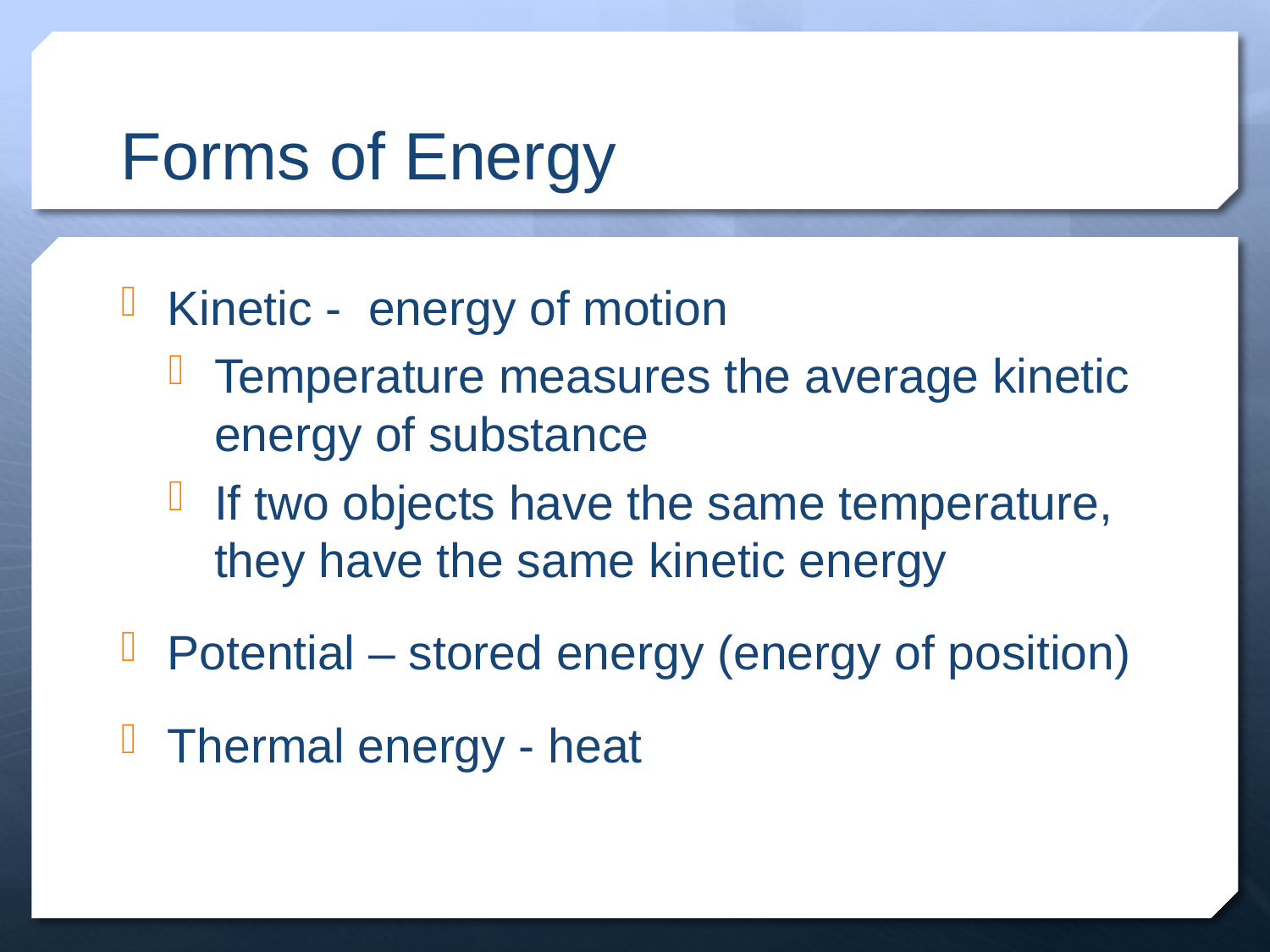

# Forms of Energy
Kinetic -  energy of motion
Temperature measures the average kinetic energy of substance
If two objects have the same temperature, they have the same kinetic energy
Potential – stored energy (energy of position)
Thermal energy - heat